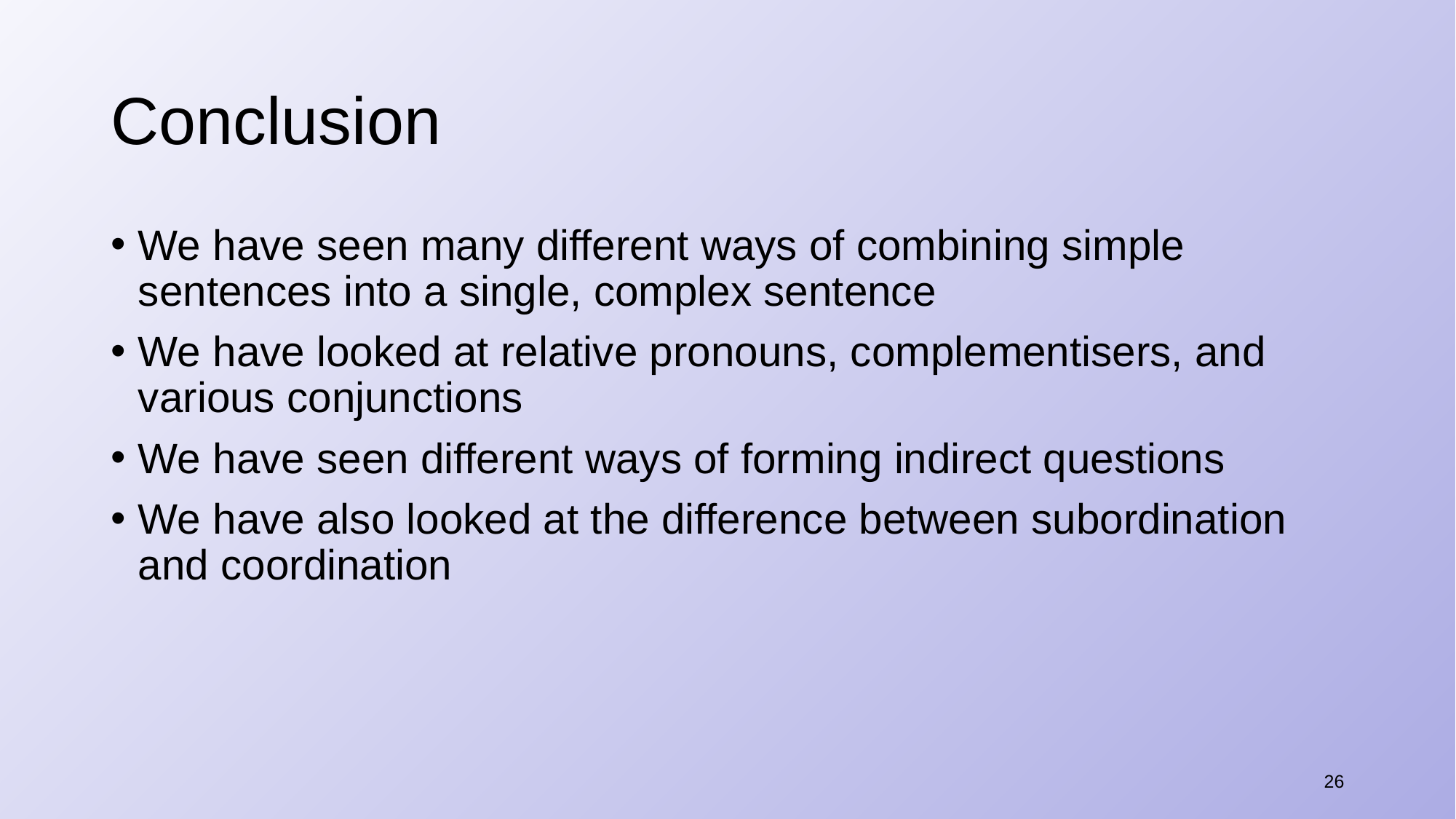

# Conclusion
We have seen many different ways of combining simple sentences into a single, complex sentence
We have looked at relative pronouns, complementisers, and various conjunctions
We have seen different ways of forming indirect questions
We have also looked at the difference between subordination and coordination
26